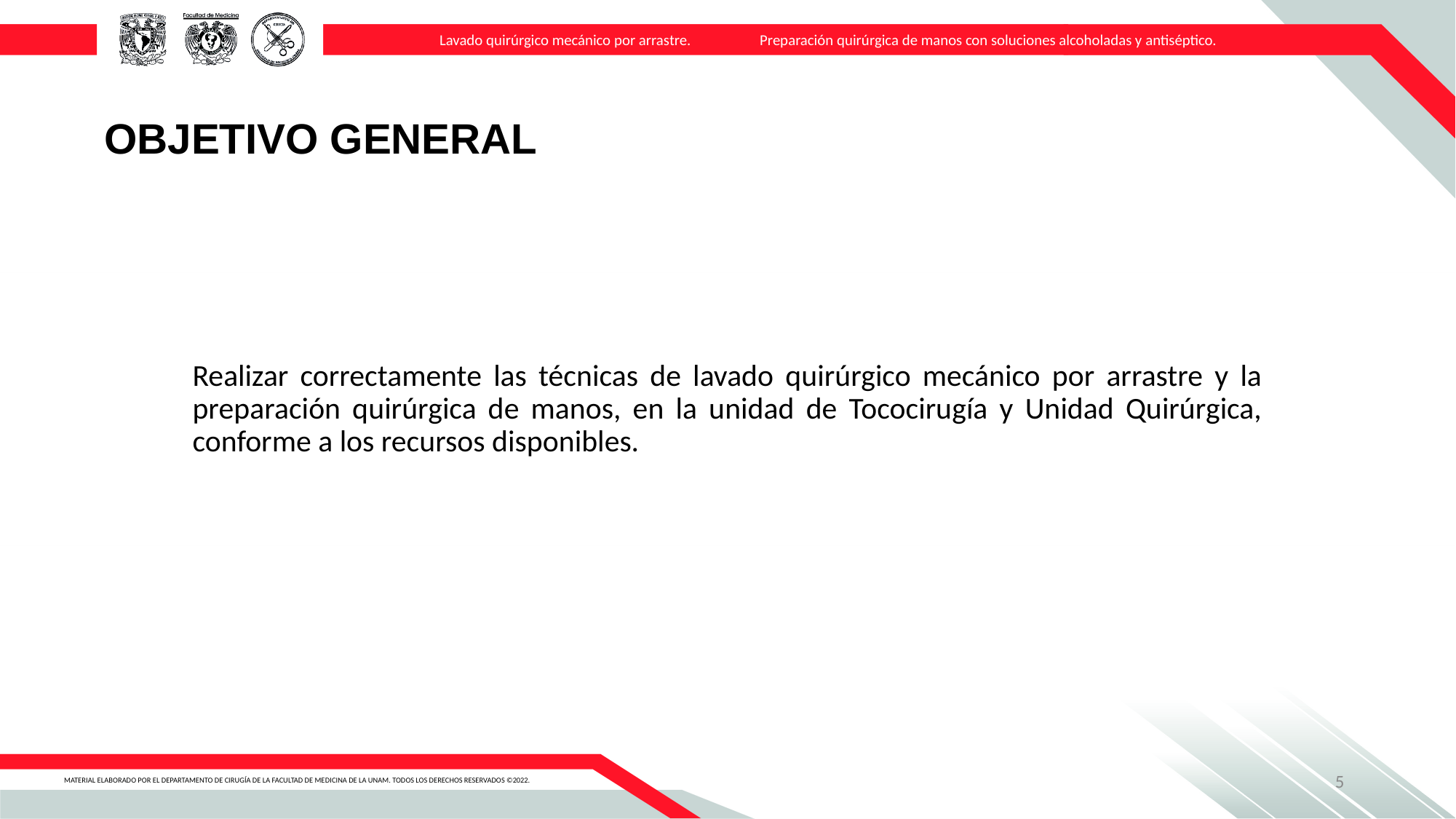

Lavado quirúrgico mecánico por arrastre.                    Preparación quirúrgica de manos con soluciones alcoholadas y antiséptico.
OBJETIVO GENERAL
Realizar correctamente las técnicas de lavado quirúrgico mecánico por arrastre y la preparación quirúrgica de manos, en la unidad de Tococirugía y Unidad Quirúrgica, conforme a los recursos disponibles.
5
MATERIAL ELABORADO POR EL DEPARTAMENTO DE CIRUGÍA DE LA FACULTAD DE MEDICINA DE LA UNAM. TODOS LOS DERECHOS RESERVADOS ©2022.